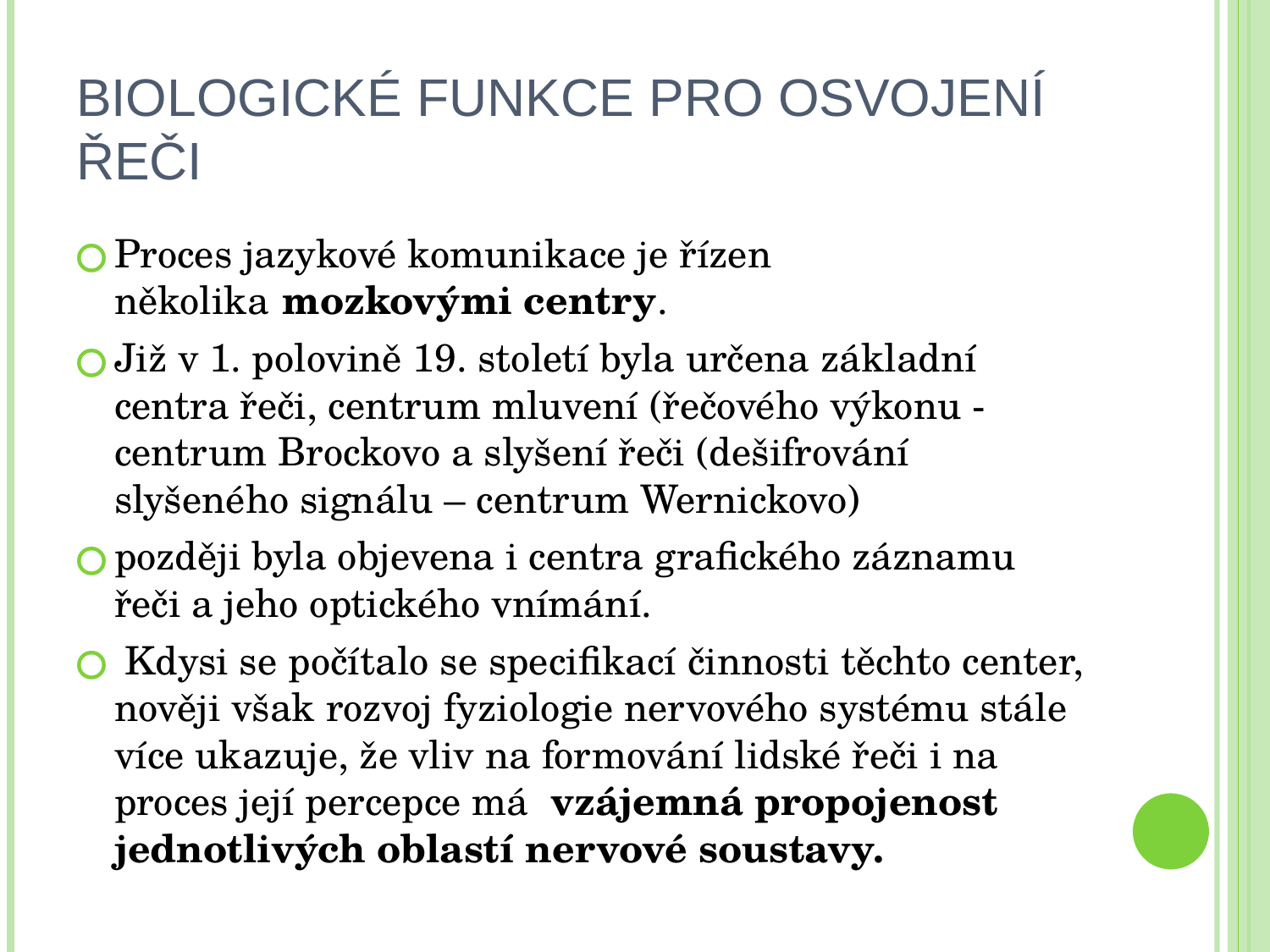

# Biologické funkce pro osvojení řeči
Proces jazykové komunikace je řízen několika mozkovými centry.
Již v 1. polovině 19. století byla určena základní centra řeči, centrum mluvení (řečového výkonu - centrum Brockovo a slyšení řeči (dešifrování slyšeného signálu – centrum Wernickovo)
později byla objevena i centra grafického záznamu řeči a jeho optického vnímání.
 Kdysi se počítalo se specifikací činnosti těchto center, nověji však rozvoj fyziologie nervového systému stále více ukazuje, že vliv na formování lidské řeči i na proces její percepce má  vzájemná propojenost jednotlivých oblastí nervové soustavy.